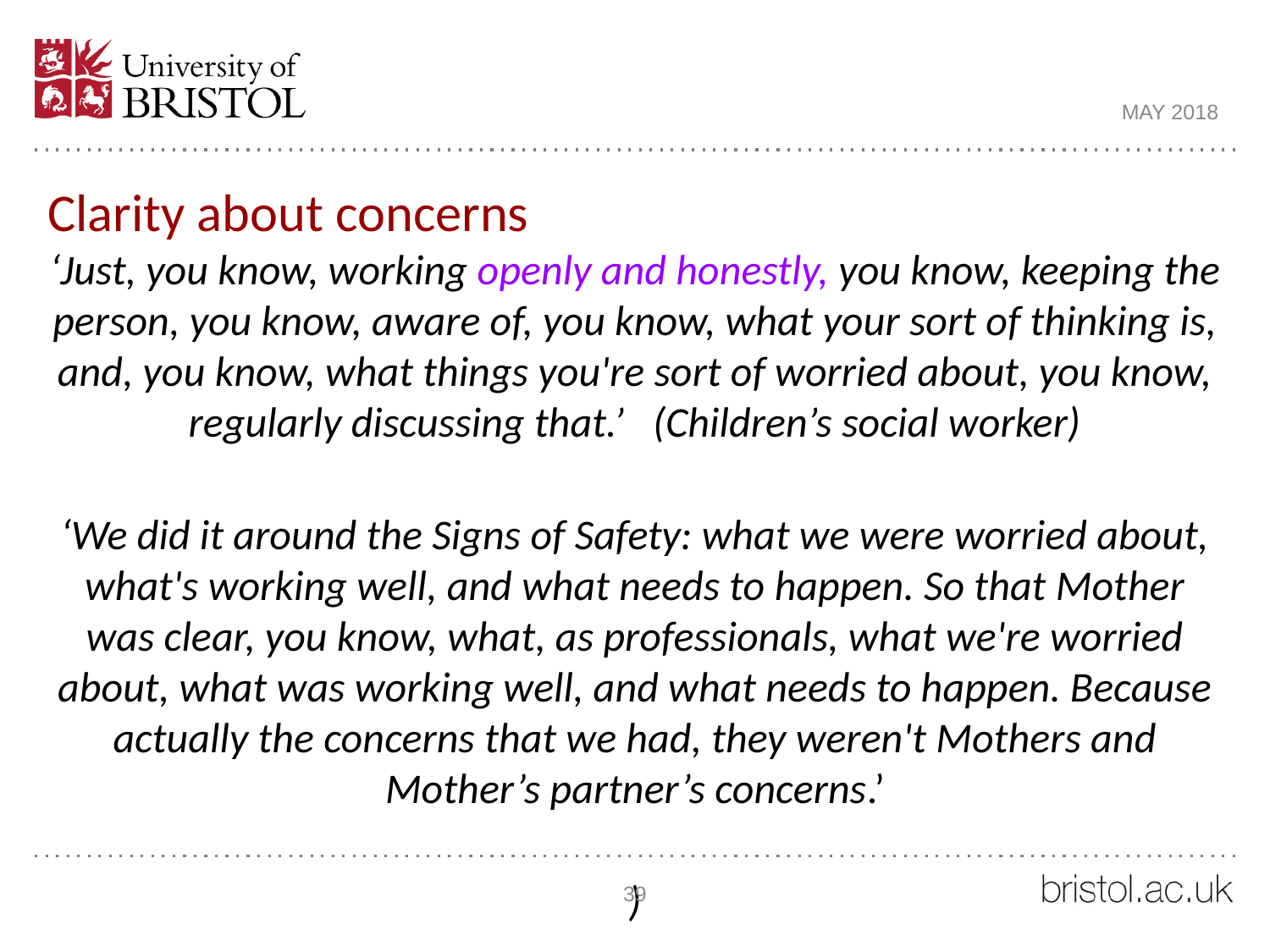

MAY 2018
Clarity about concerns
‘Just, you know, working openly and honestly, you know, keeping the person, you know, aware of, you know, what your sort of thinking is, and, you know, what things you're sort of worried about, you know, regularly discussing that.’   (Children’s social worker)

‘We did it around the Signs of Safety: what we were worried about, what's working well, and what needs to happen. So that Mother was clear, you know, what, as professionals, what we're worried about, what was working well, and what needs to happen. Because actually the concerns that we had, they weren't Mothers and Mother’s partner’s concerns.’

)

39